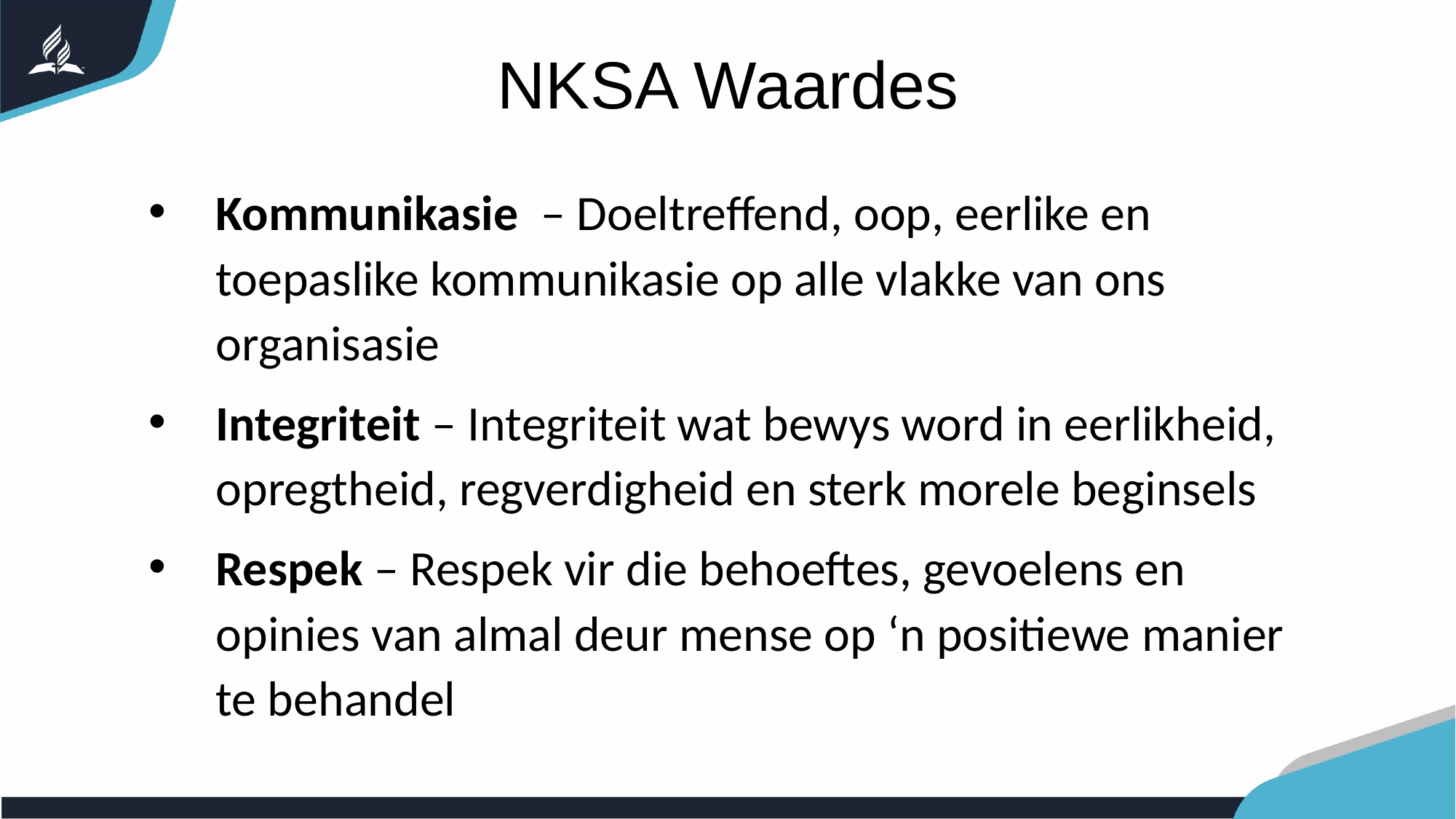

# NKSA Waardes
Kommunikasie  – Doeltreffend, oop, eerlike en toepaslike kommunikasie op alle vlakke van ons organisasie
Integriteit – Integriteit wat bewys word in eerlikheid, opregtheid, regverdigheid en sterk morele beginsels
Respek – Respek vir die behoeftes, gevoelens en opinies van almal deur mense op ‘n positiewe manier te behandel